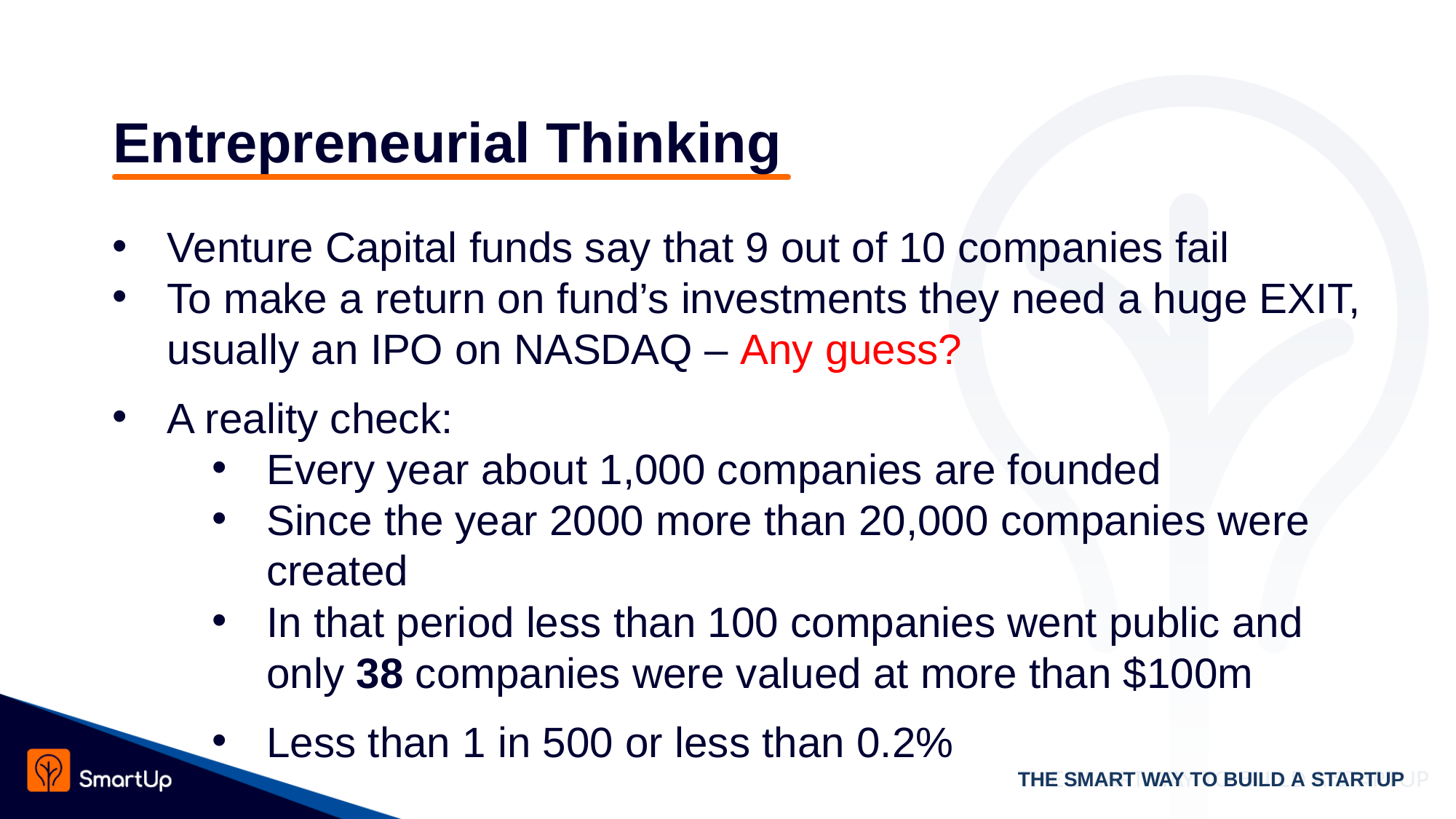

# Entrepreneurial Thinking
Venture Capital funds say that 9 out of 10 companies fail
To make a return on fund’s investments they need a huge EXIT, usually an IPO on NASDAQ – Any guess?
A reality check:
Every year about 1,000 companies are founded
Since the year 2000 more than 20,000 companies were created
In that period less than 100 companies went public and only 38 companies were valued at more than $100m
Less than 1 in 500 or less than 0.2%
THE SMART WAY TO BUILD A STARTUP